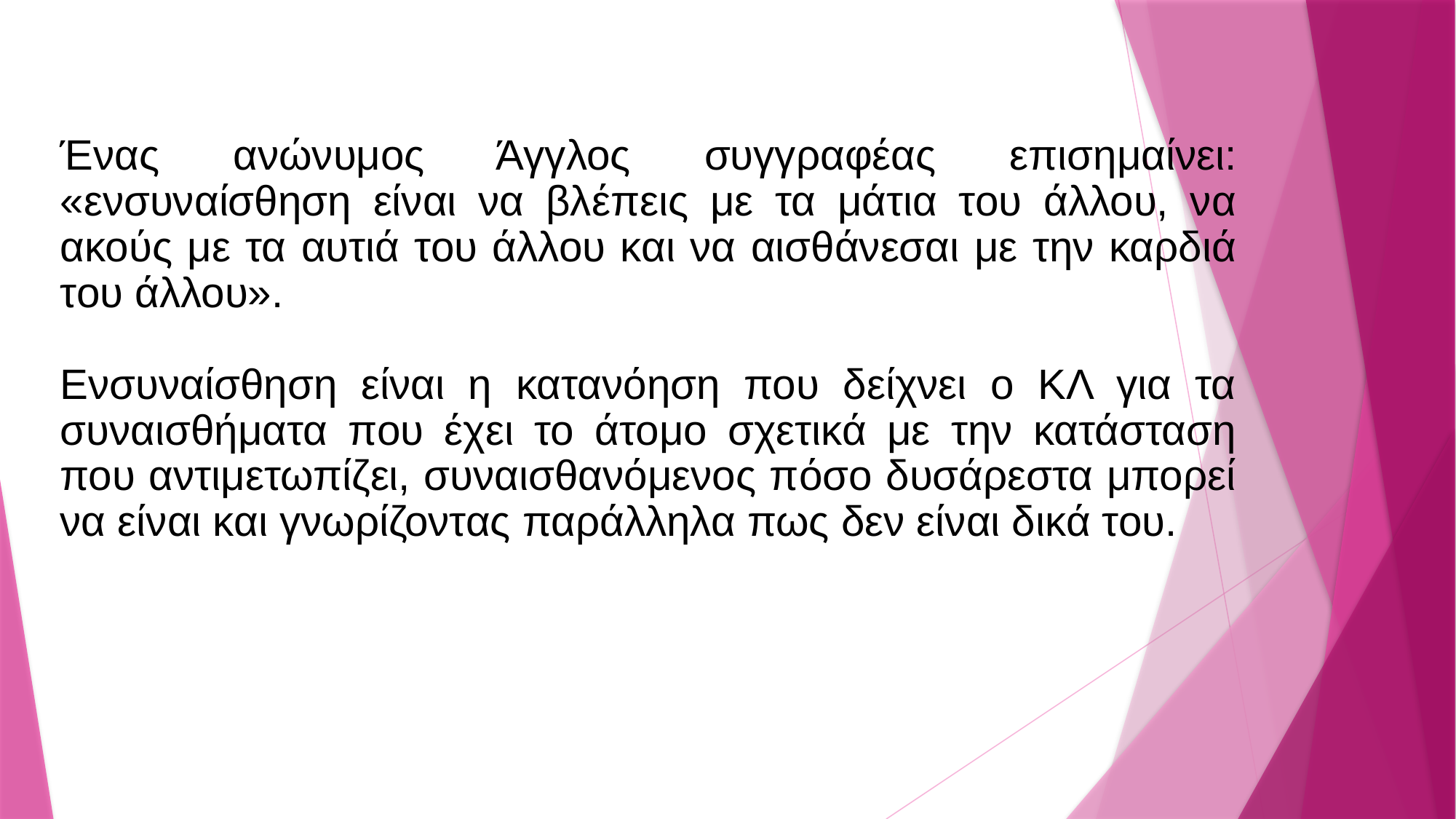

Ένας ανώνυμος Άγγλος συγγραφέας επισημαίνει: «ενσυναίσθηση είναι να βλέπεις με τα μάτια του άλλου, να ακούς με τα αυτιά του άλλου και να αισθάνεσαι με την καρδιά του άλλου».

Ενσυναίσθηση είναι η κατανόηση που δείχνει ο ΚΛ για τα συναισθήματα που έχει το άτομο σχετικά με την κατάσταση που αντιμετωπίζει, συναισθανόμενος πόσο δυσάρεστα μπορεί να είναι και γνωρίζοντας παράλληλα πως δεν είναι δικά του.